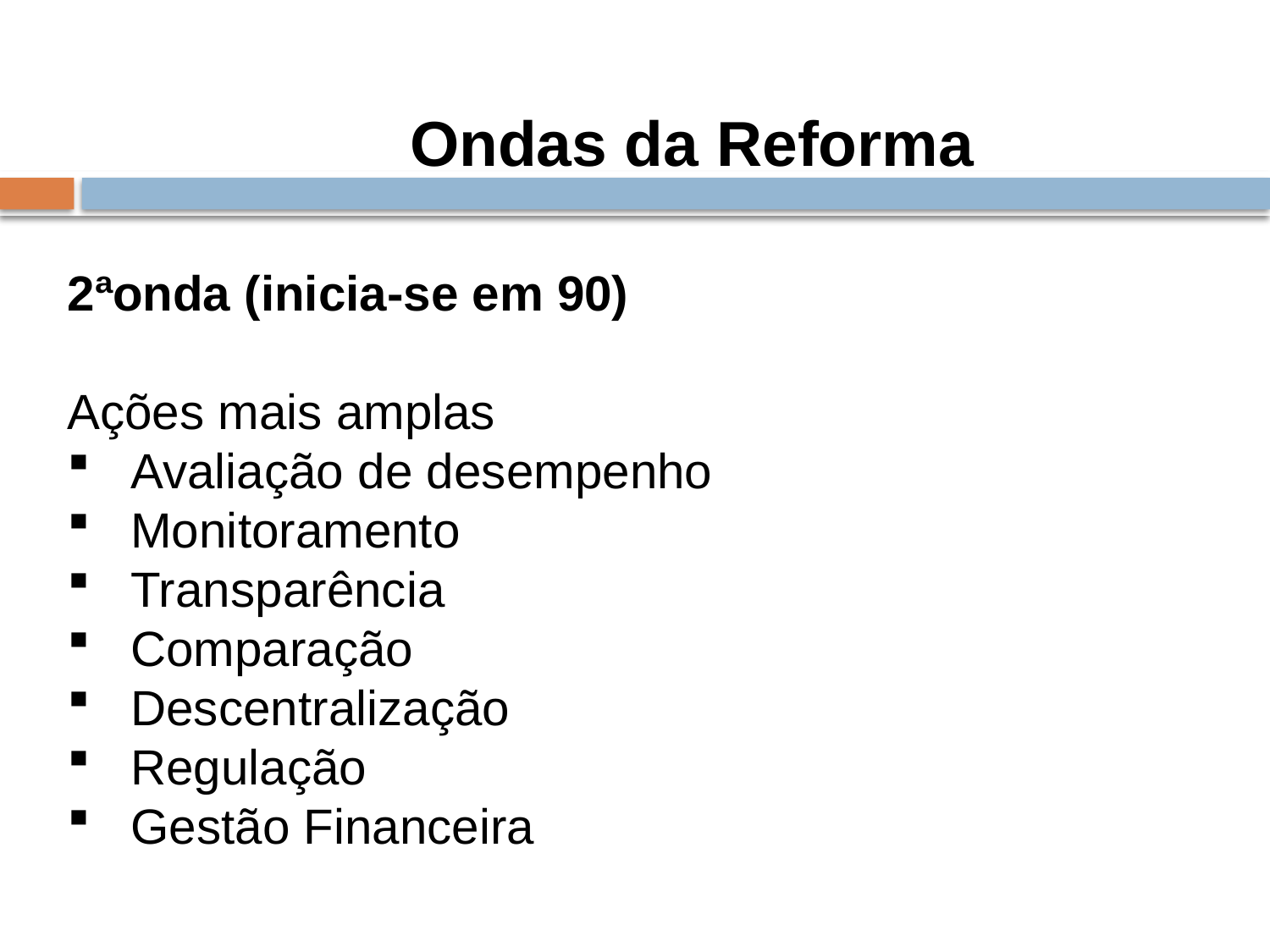

Ondas da Reforma

2ªonda (inicia-se em 90)

Ações mais amplas
Avaliação de desempenho
Monitoramento
Transparência
Comparação
Descentralização
Regulação
Gestão Financeira